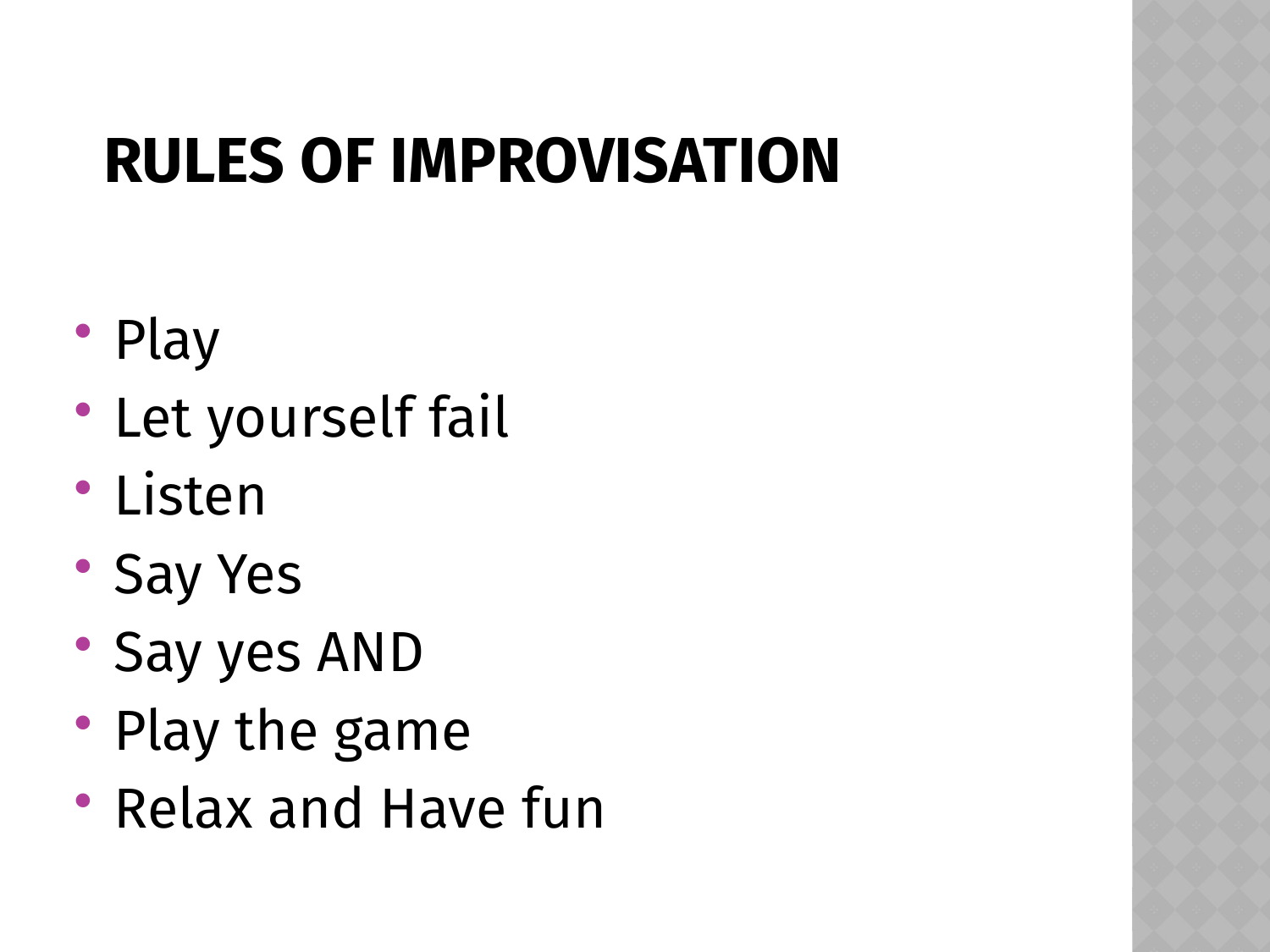

# Rules of Improvisation

Play
Let yourself fail
Listen
Say Yes
Say yes AND
Play the game
Relax and Have fun